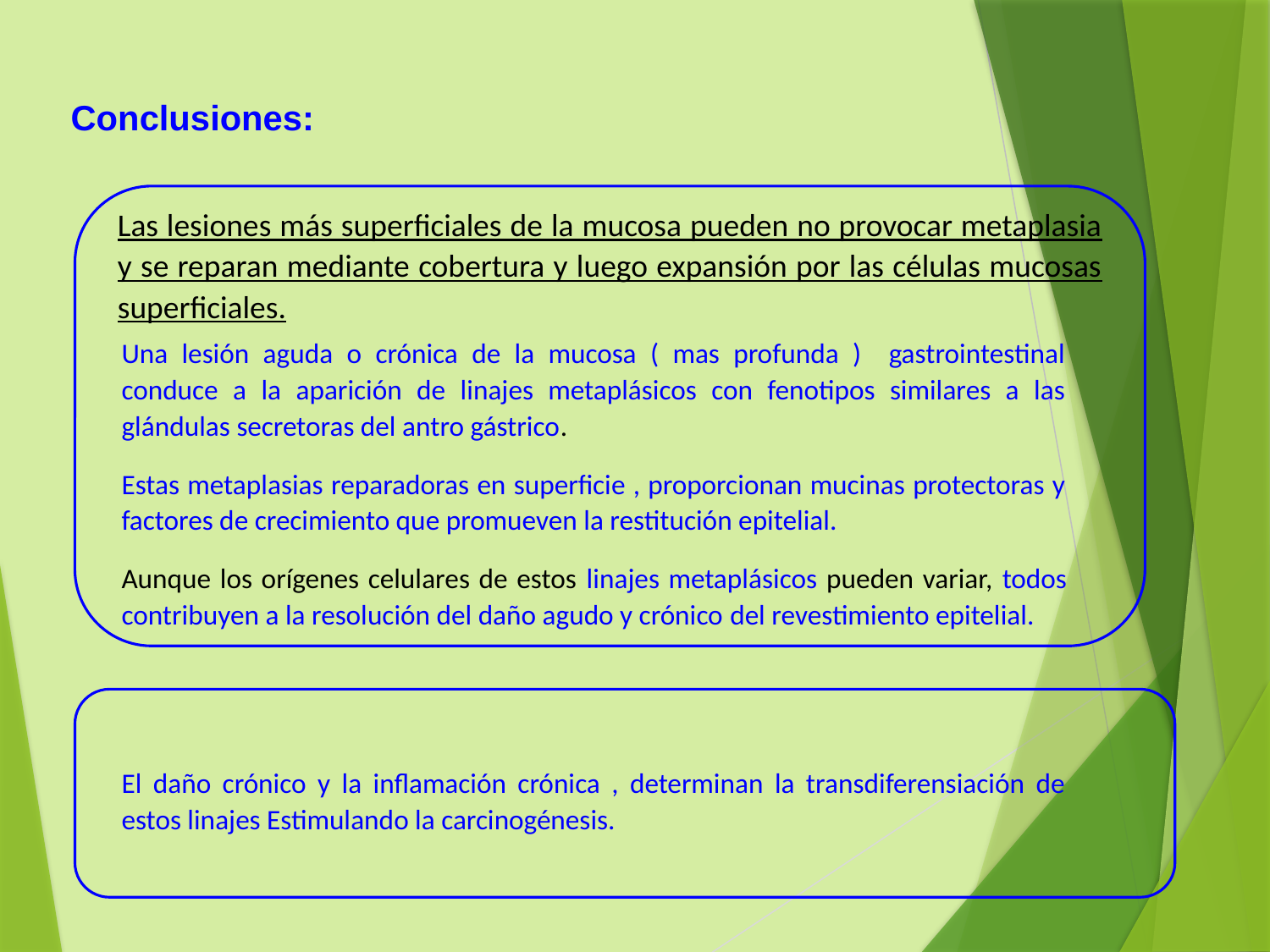

Conclusiones:

Las lesiones más superficiales de la mucosa pueden no provocar metaplasia y se reparan mediante cobertura y luego expansión por las células mucosas superficiales.
Una lesión aguda o crónica de la mucosa ( mas profunda )  gastrointestinal conduce a la aparición de linajes metaplásicos con fenotipos similares a las glándulas secretoras del antro gástrico.
Estas metaplasias reparadoras en superficie , proporcionan mucinas protectoras y factores de crecimiento que promueven la restitución epitelial.
Aunque los orígenes celulares de estos linajes metaplásicos pueden variar, todos contribuyen a la resolución del daño agudo y crónico del revestimiento epitelial.

El daño crónico y la inflamación crónica , determinan la transdiferensiación de estos linajes Estimulando la carcinogénesis.